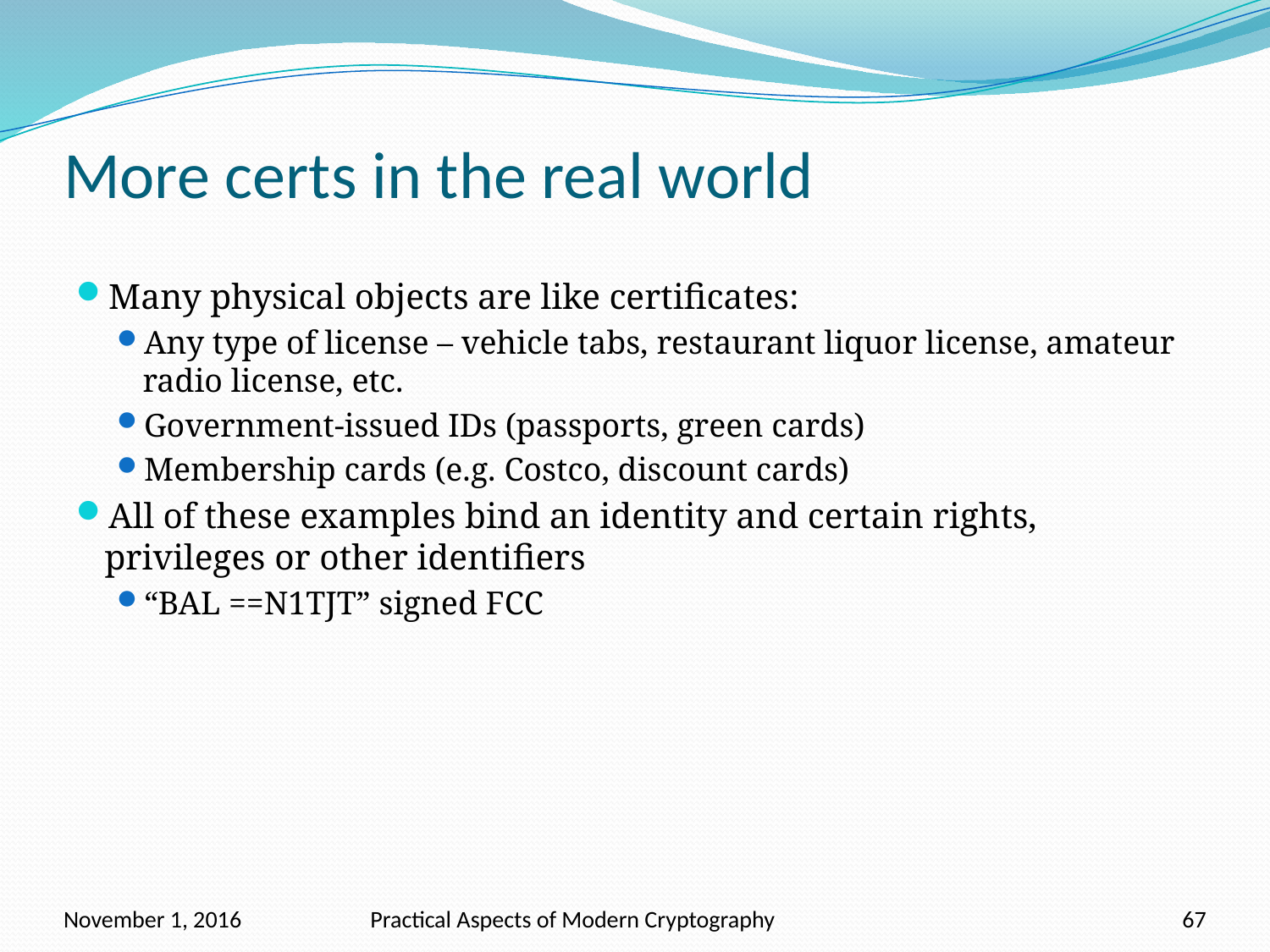

# More certs in the real world
Many physical objects are like certificates:
Any type of license – vehicle tabs, restaurant liquor license, amateur radio license, etc.
Government-issued IDs (passports, green cards)
Membership cards (e.g. Costco, discount cards)
All of these examples bind an identity and certain rights, privileges or other identifiers
“BAL ==N1TJT” signed FCC
November 1, 2016
Practical Aspects of Modern Cryptography
67